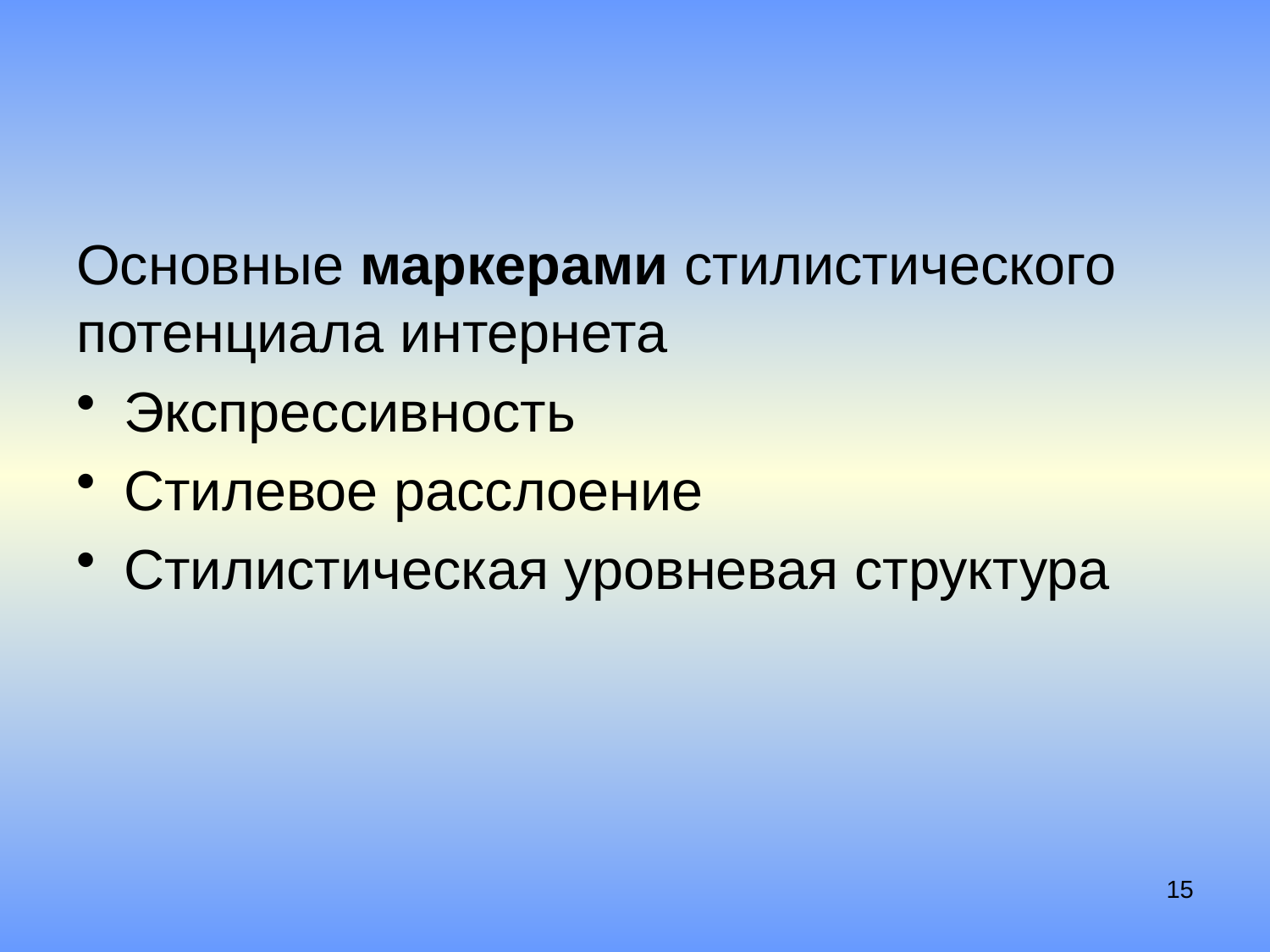

#
Основные маркерами стилистического потенциала интернета
Экспрессивность
Стилевое расслоение
Стилистическая уровневая структура
15